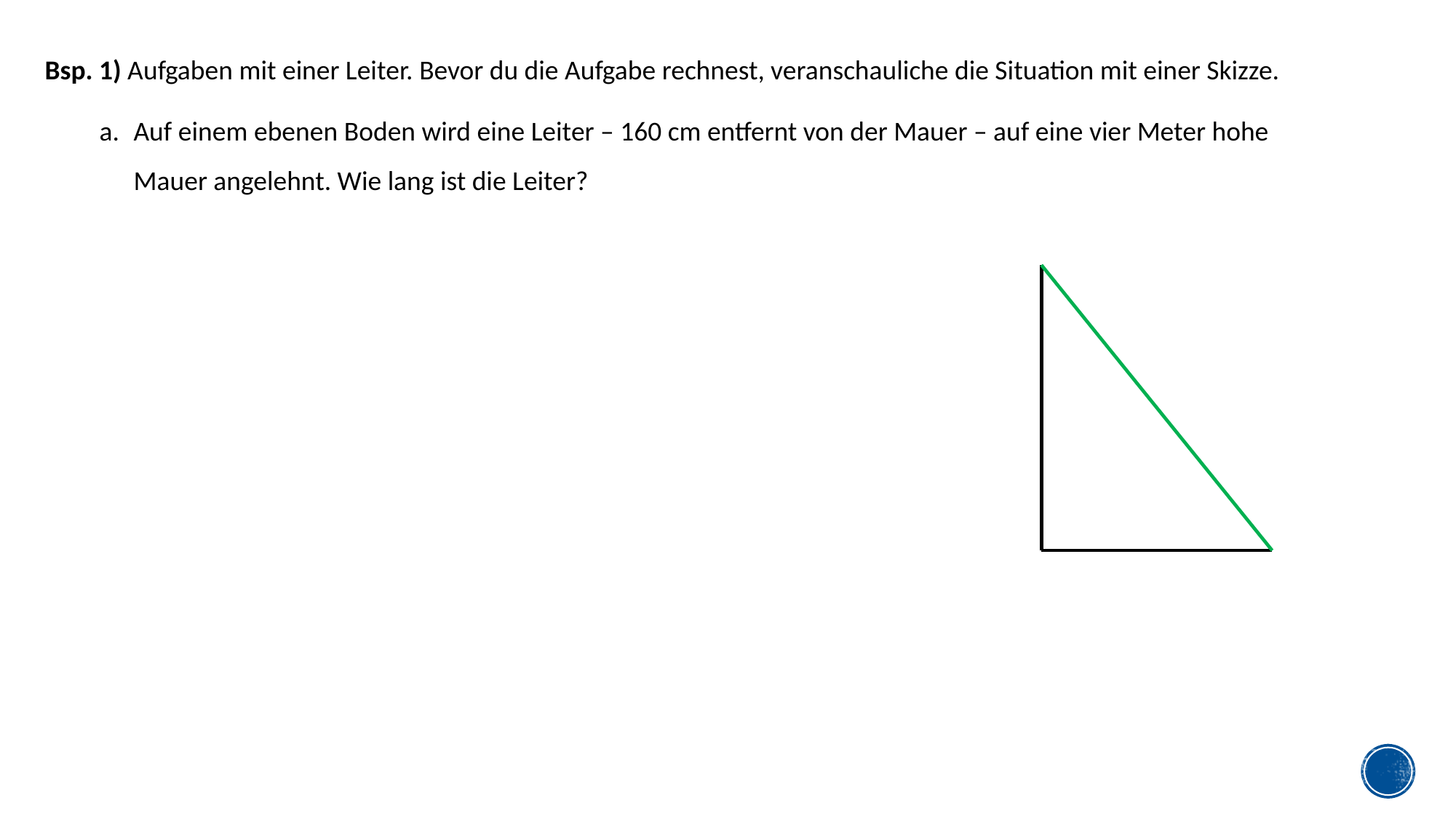

Bsp. 1) Aufgaben mit einer Leiter. Bevor du die Aufgabe rechnest, veranschauliche die Situation mit einer Skizze.
Auf einem ebenen Boden wird eine Leiter – 160 cm entfernt von der Mauer – auf eine vier Meter hohe Mauer angelehnt. Wie lang ist die Leiter?